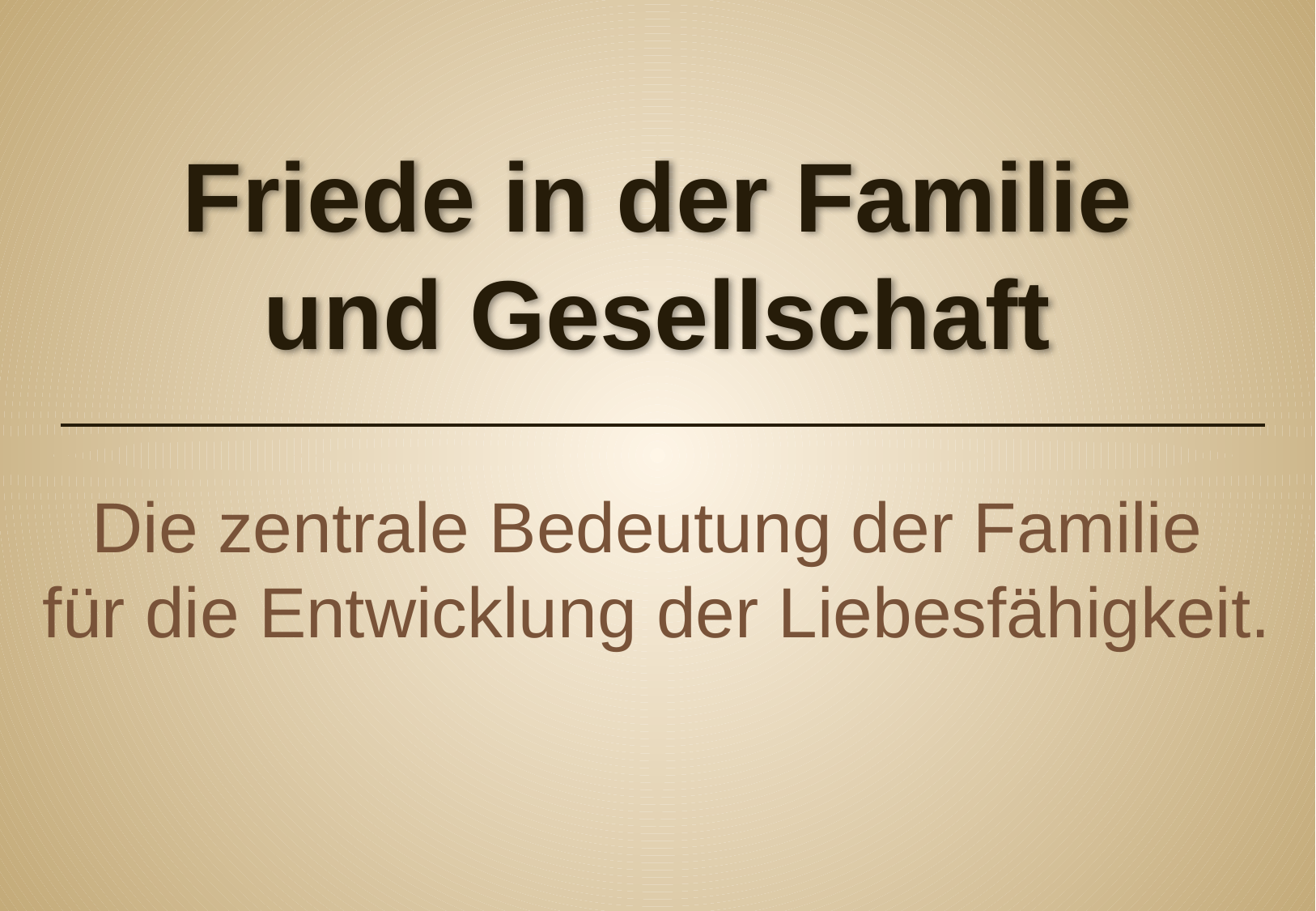

Friede in der Familie und Gesellschaft
Die zentrale Bedeutung der Familie
für die Entwicklung der Liebesfähigkeit.